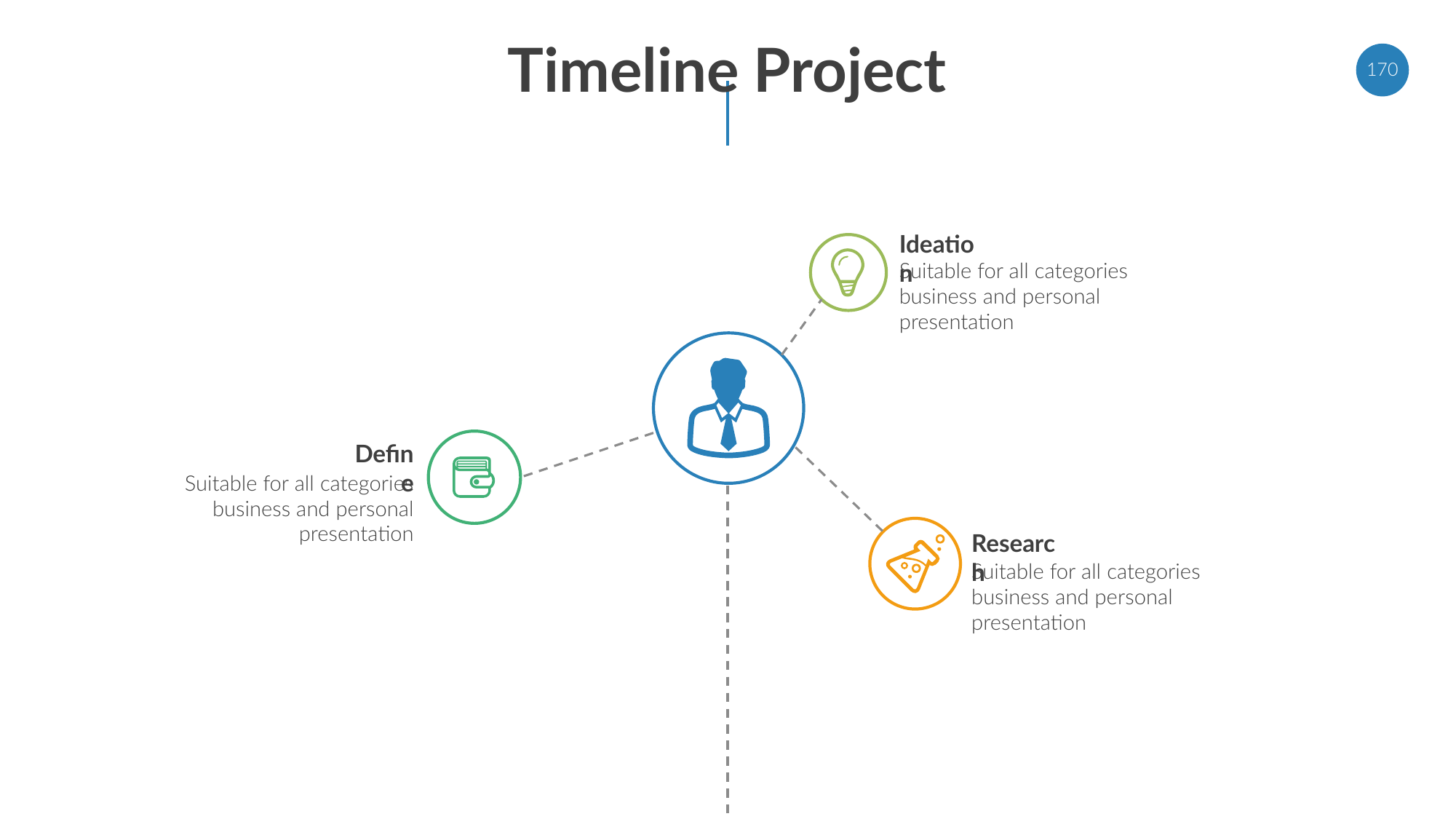

# Timeline Project
170
Ideation

Suitable for all categories business and personal presentation

Define

Suitable for all categories business and personal presentation

Research

Suitable for all categories business and personal presentation